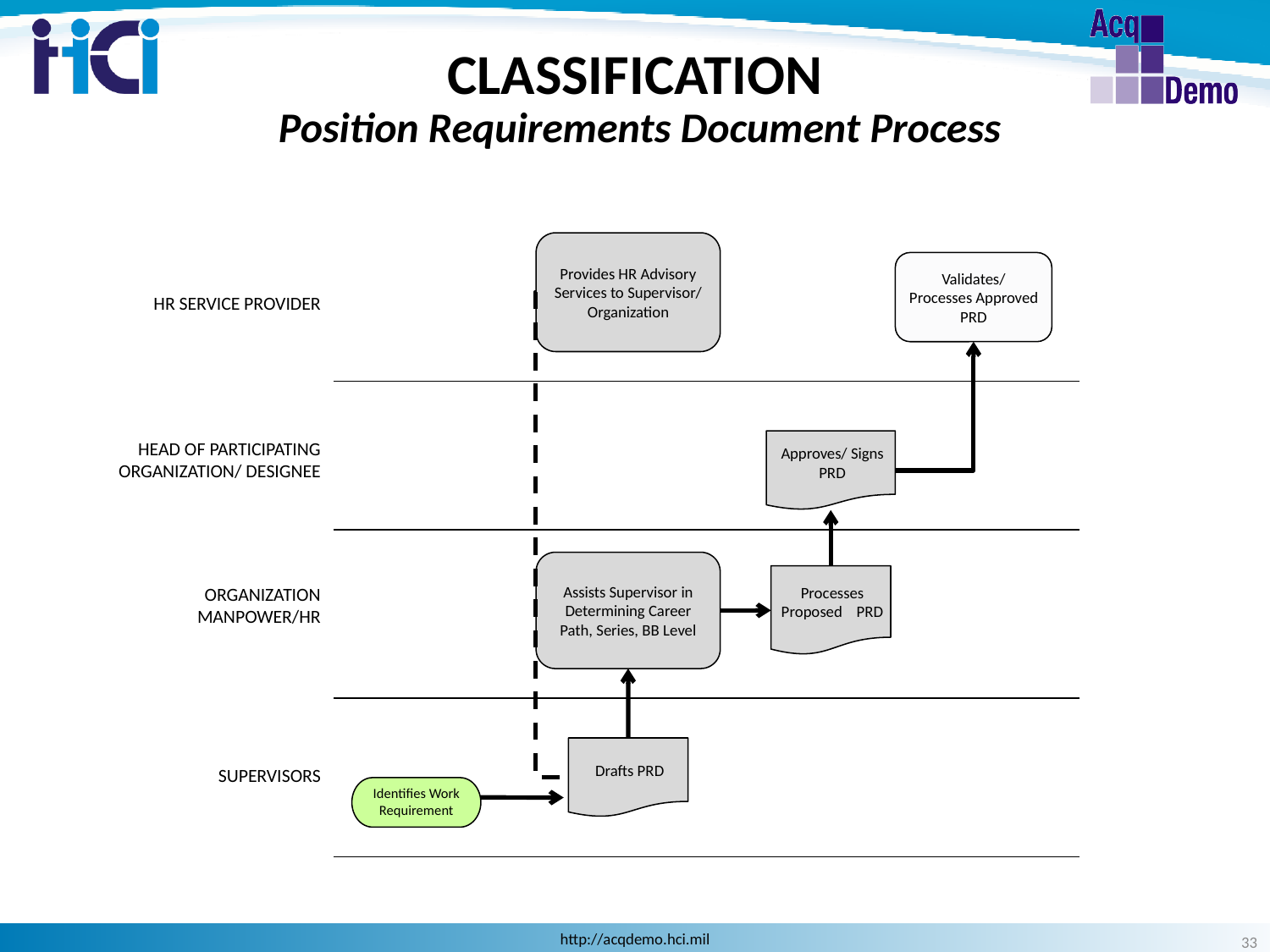

CLASSIFICATION
 Position Requirements Document Process
Provides HR Advisory Services to Supervisor/ Organization
Validates/ Processes Approved PRD
HR SERVICE PROVIDER
HEAD OF PARTICIPATING ORGANIZATION/ DESIGNEE
Approves/ Signs PRD
Assists Supervisor in Determining Career Path, Series, BB Level
Processes Proposed    PRD
ORGANIZATION MANPOWER/HR
Drafts PRD
SUPERVISORS
Identifies Work Requirement
33